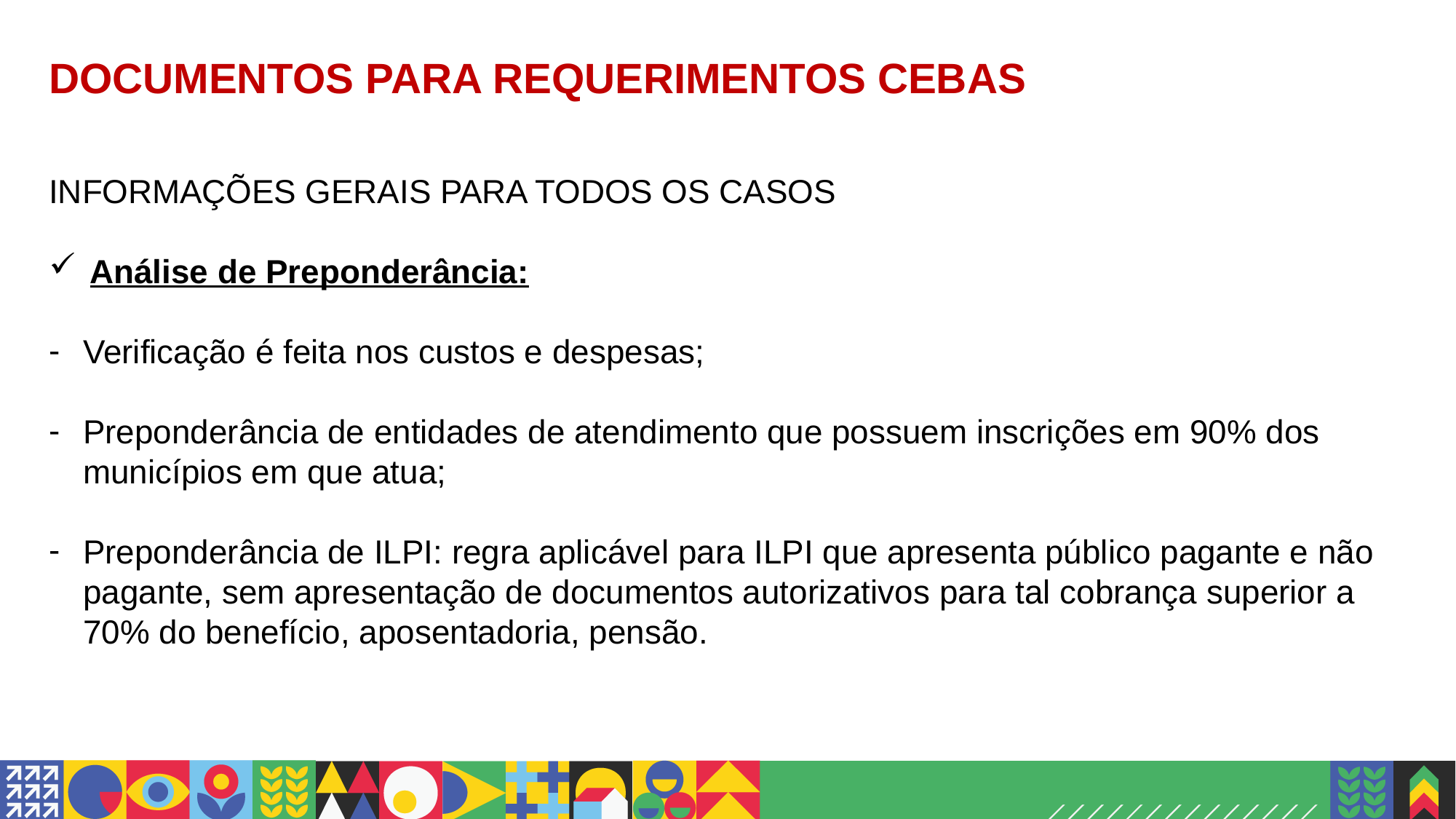

# DOCUMENTOS PARA REQUERIMENTOS CEBAS
INFORMAÇÕES GERAIS PARA TODOS OS CASOS

Análise de Preponderância:

Verificação é feita nos custos e despesas;

Preponderância de entidades de atendimento que possuem inscrições em 90% dos municípios em que atua;

Preponderância de ILPI: regra aplicável para ILPI que apresenta público pagante e não pagante, sem apresentação de documentos autorizativos para tal cobrança superior a 70% do benefício, aposentadoria, pensão.